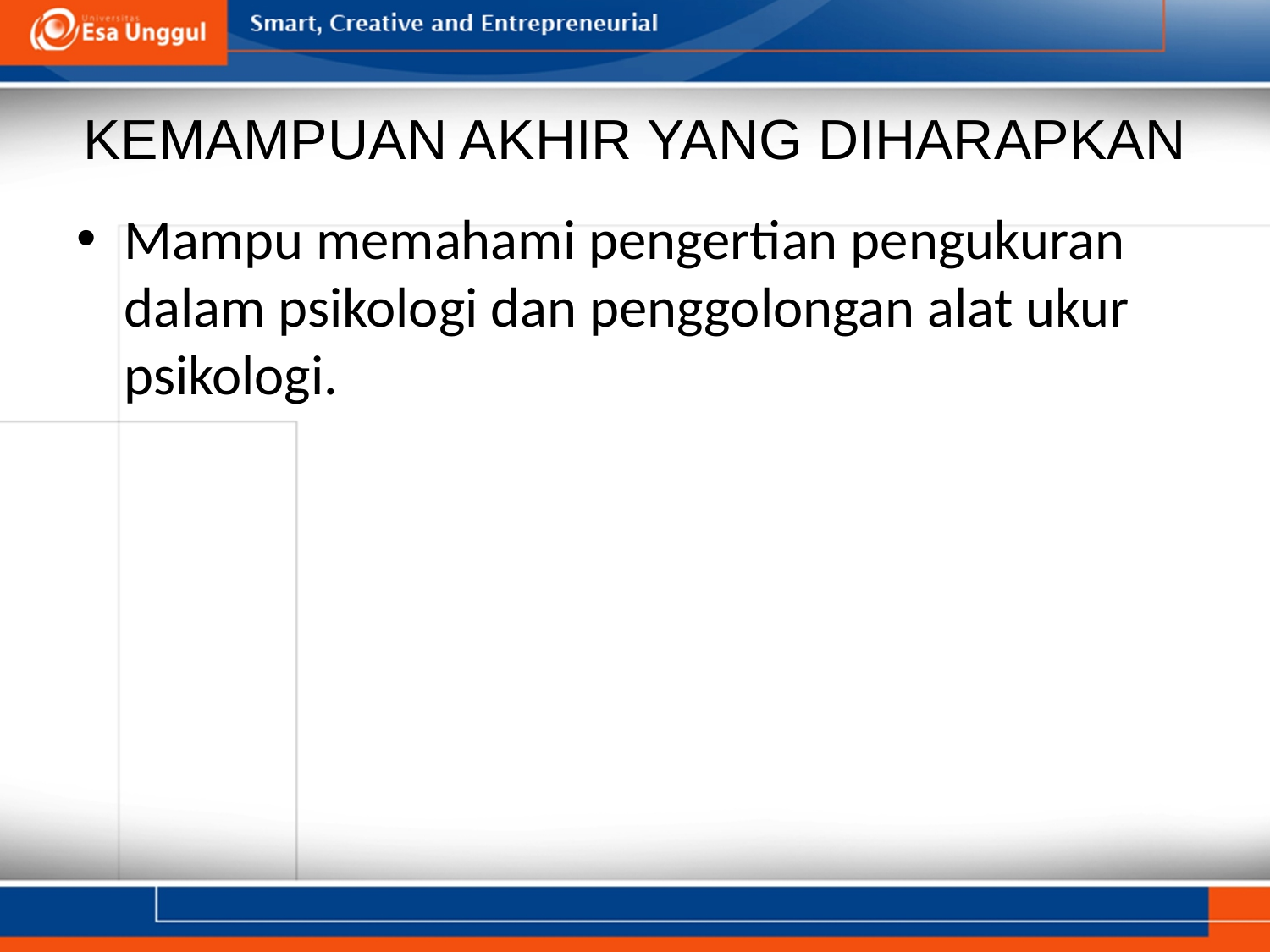

# KEMAMPUAN AKHIR YANG DIHARAPKAN
Mampu memahami pengertian pengukuran dalam psikologi dan penggolongan alat ukur psikologi.